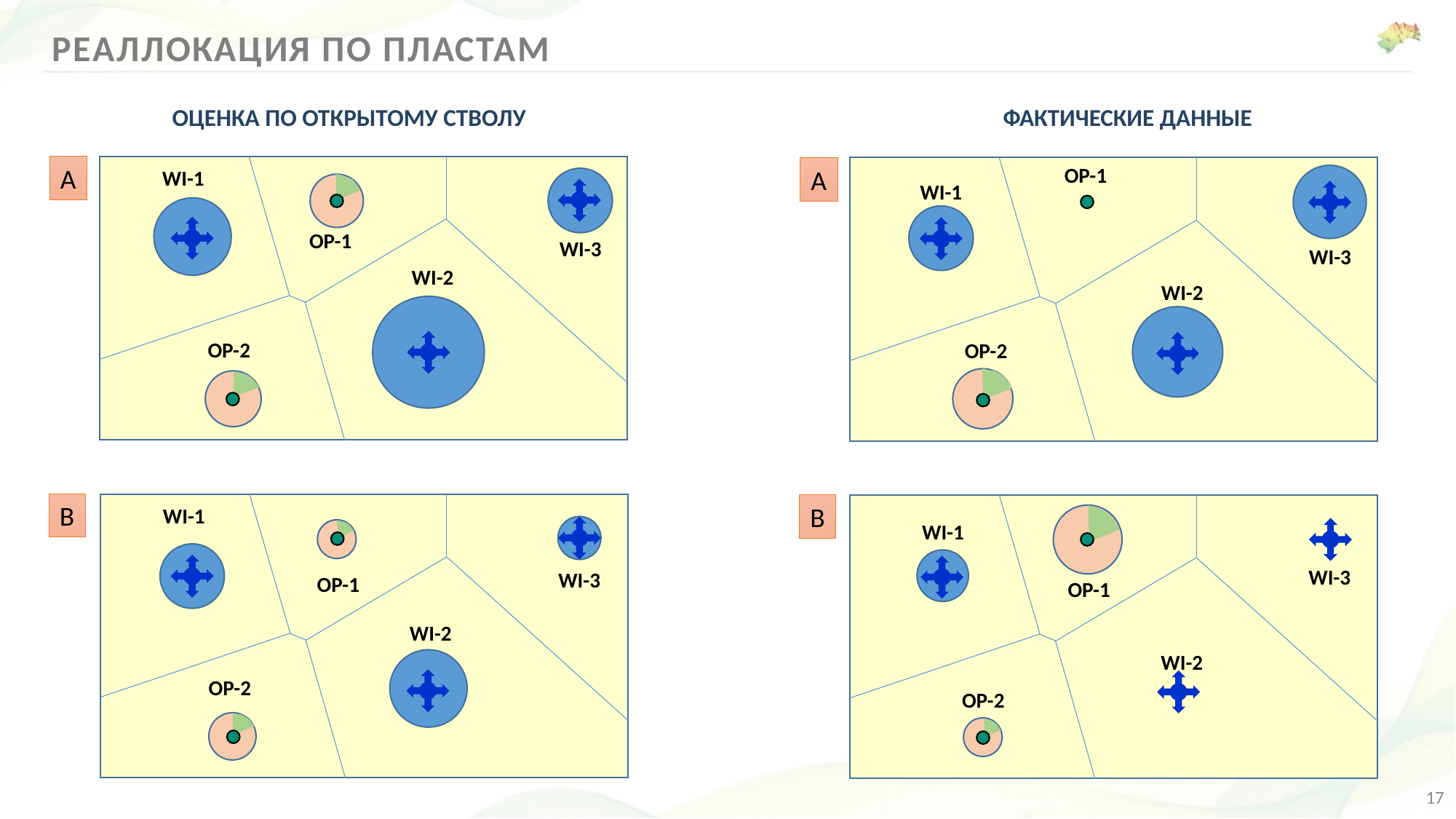

Реаллокация по пластам
Фактические данные
Оценка по открытому стволу
A

WI-1

OP-1
WI-3

WI-2

OP-2

OP-1

WI-1

WI-3
WI-2

OP-2

A

B

WI-1

WI-3
OP-1

WI-2

OP-2

B

WI-1

WI-3
OP-1

WI-2
OP-2

17